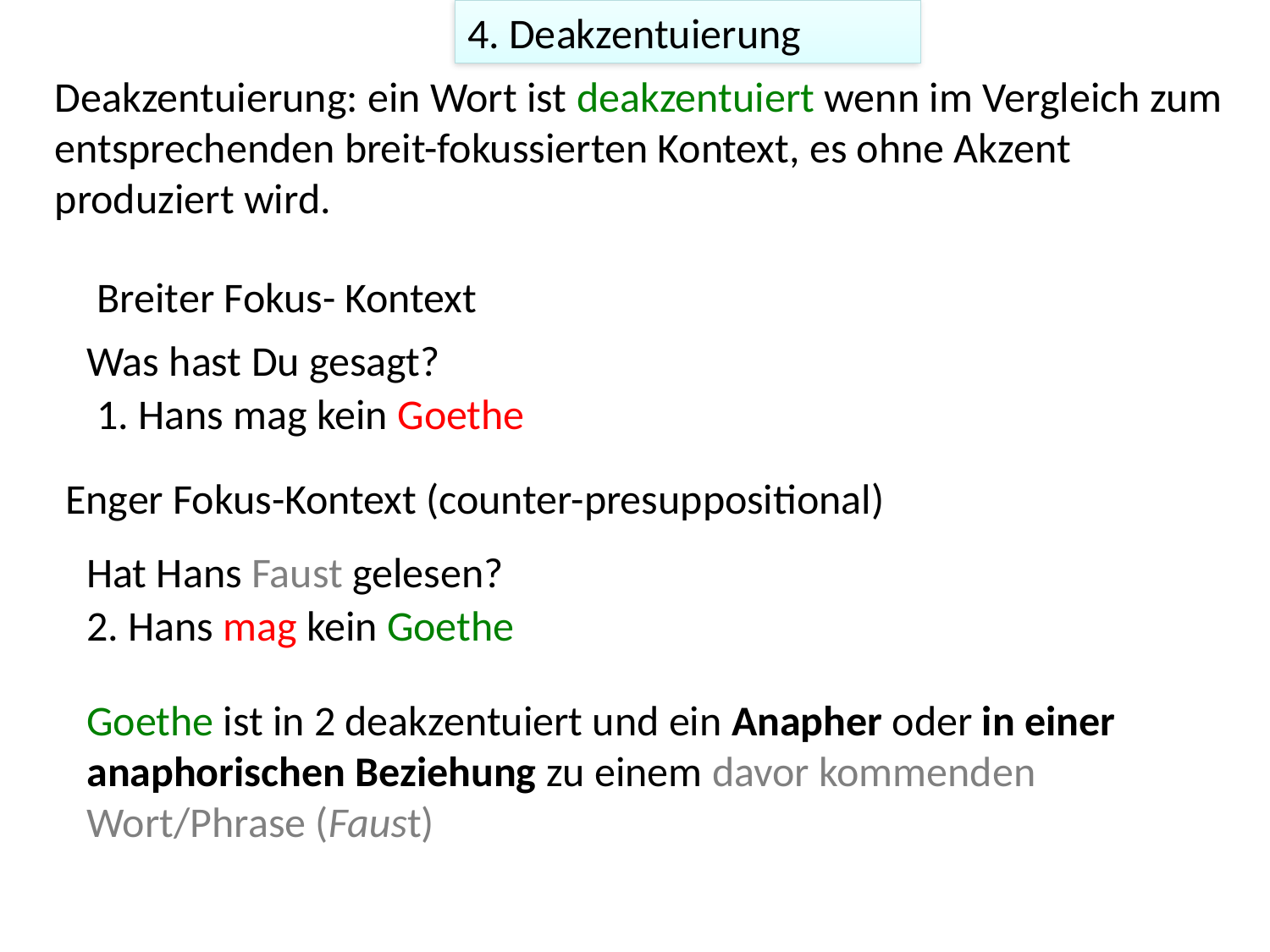

4. Deakzentuierung
Deakzentuierung: ein Wort ist deakzentuiert wenn im Vergleich zum entsprechenden breit-fokussierten Kontext, es ohne Akzent produziert wird.
Breiter Fokus- Kontext
Was hast Du gesagt?
1. Hans mag kein Goethe
Enger Fokus-Kontext (counter-presuppositional)
Hat Hans Faust gelesen?
2. Hans mag kein Goethe
Goethe ist in 2 deakzentuiert und ein Anapher oder in einer anaphorischen Beziehung zu einem davor kommenden Wort/Phrase (Faust)